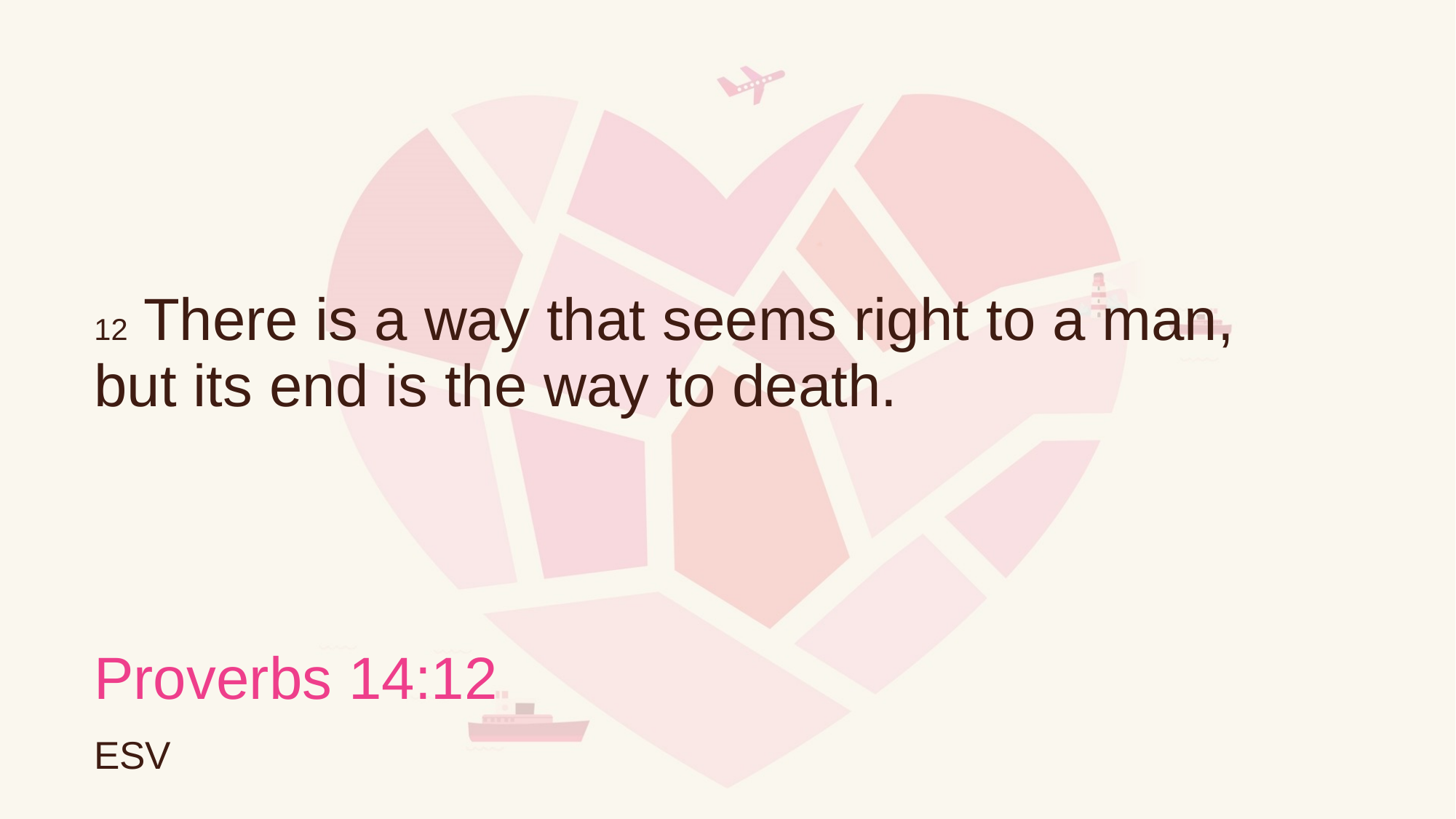

# 12 There is a way that seems right to a man,
but its end is the way to death.
Proverbs 14:12
ESV